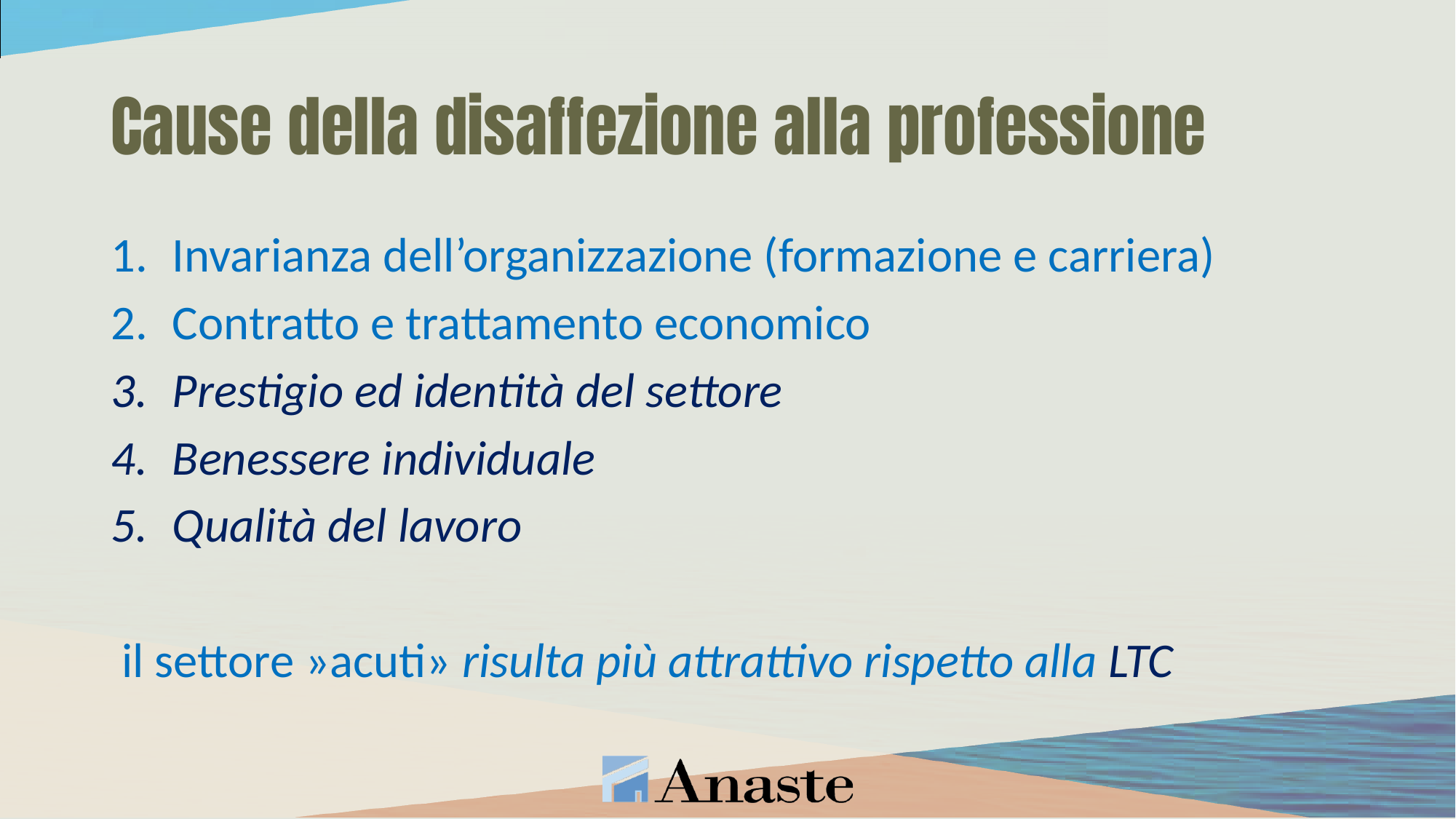

# Cause della disaffezione alla professione
Invarianza dell’organizzazione (formazione e carriera)
Contratto e trattamento economico
Prestigio ed identità del settore
Benessere individuale
Qualità del lavoro

 il settore »acuti» risulta più attrattivo rispetto alla LTC